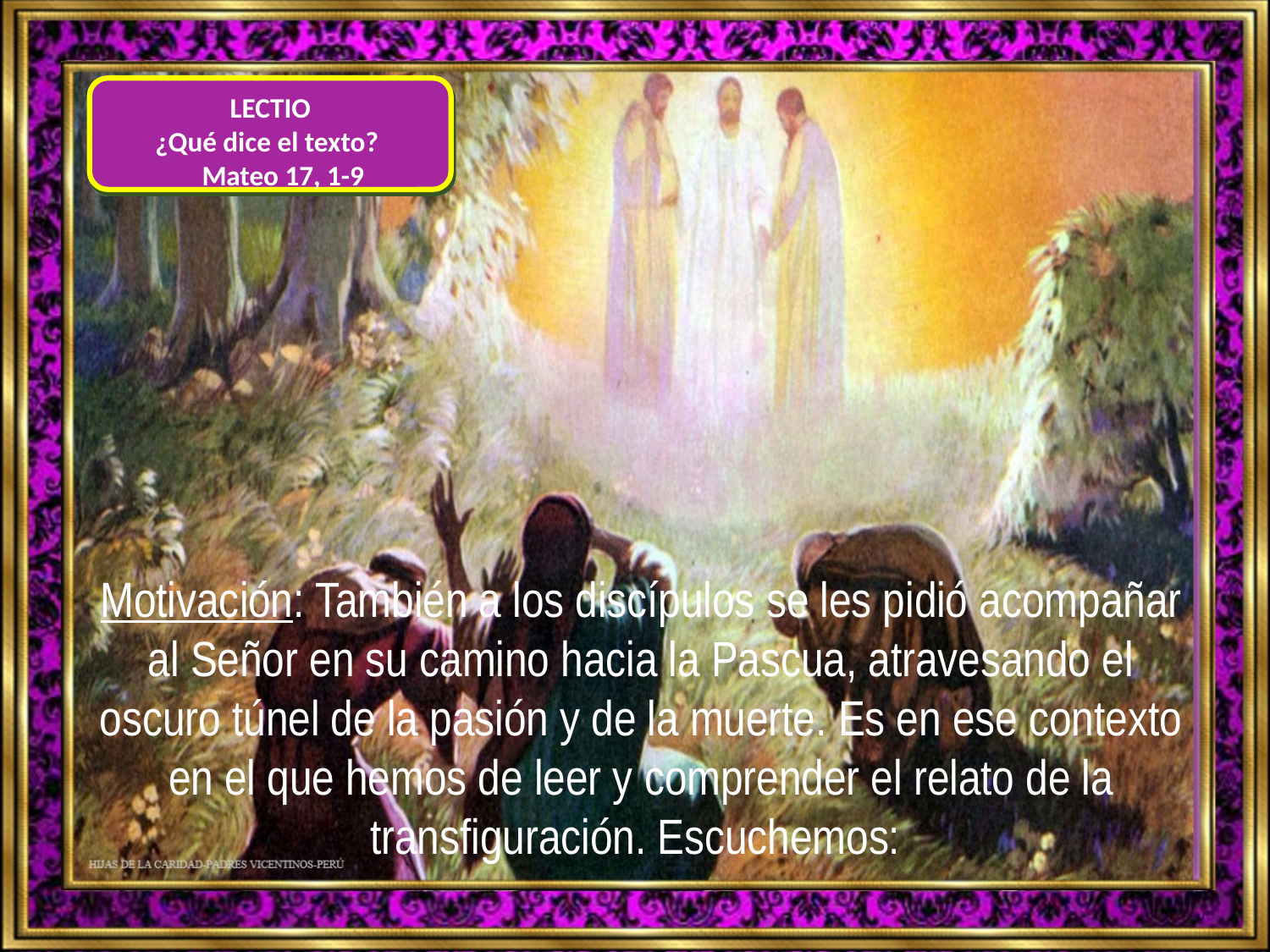

LECTIO
¿Qué dice el texto?
    Mateo 17, 1-9
Motivación: También a los discípulos se les pidió acompañar al Señor en su camino hacia la Pascua, atravesando el oscuro túnel de la pasión y de la muerte. Es en ese contexto en el que hemos de leer y comprender el relato de la transfiguración. Escuchemos: